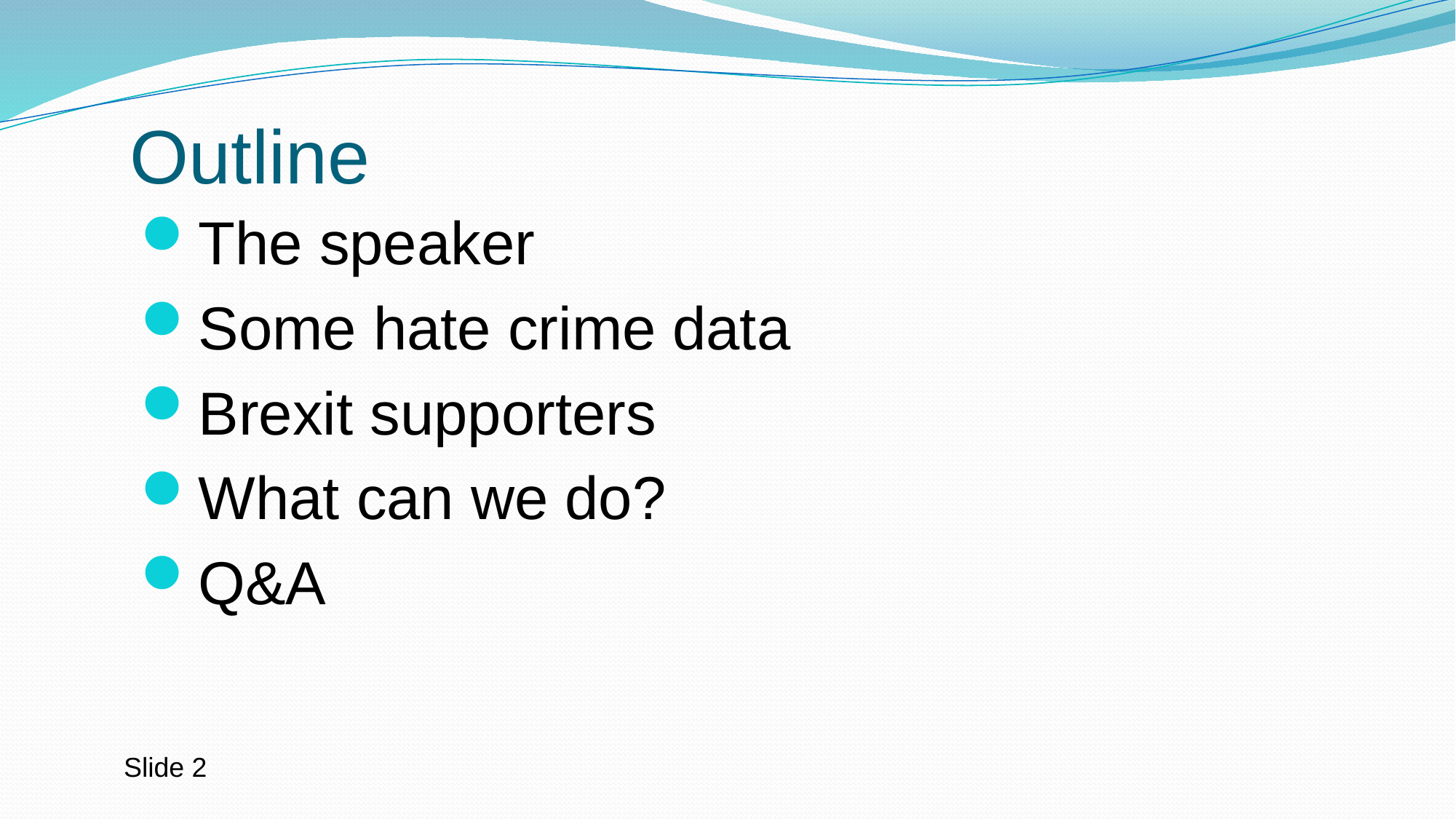

# Outline
The speaker
Some hate crime data
Brexit supporters
What can we do?
Q&A
Slide 2